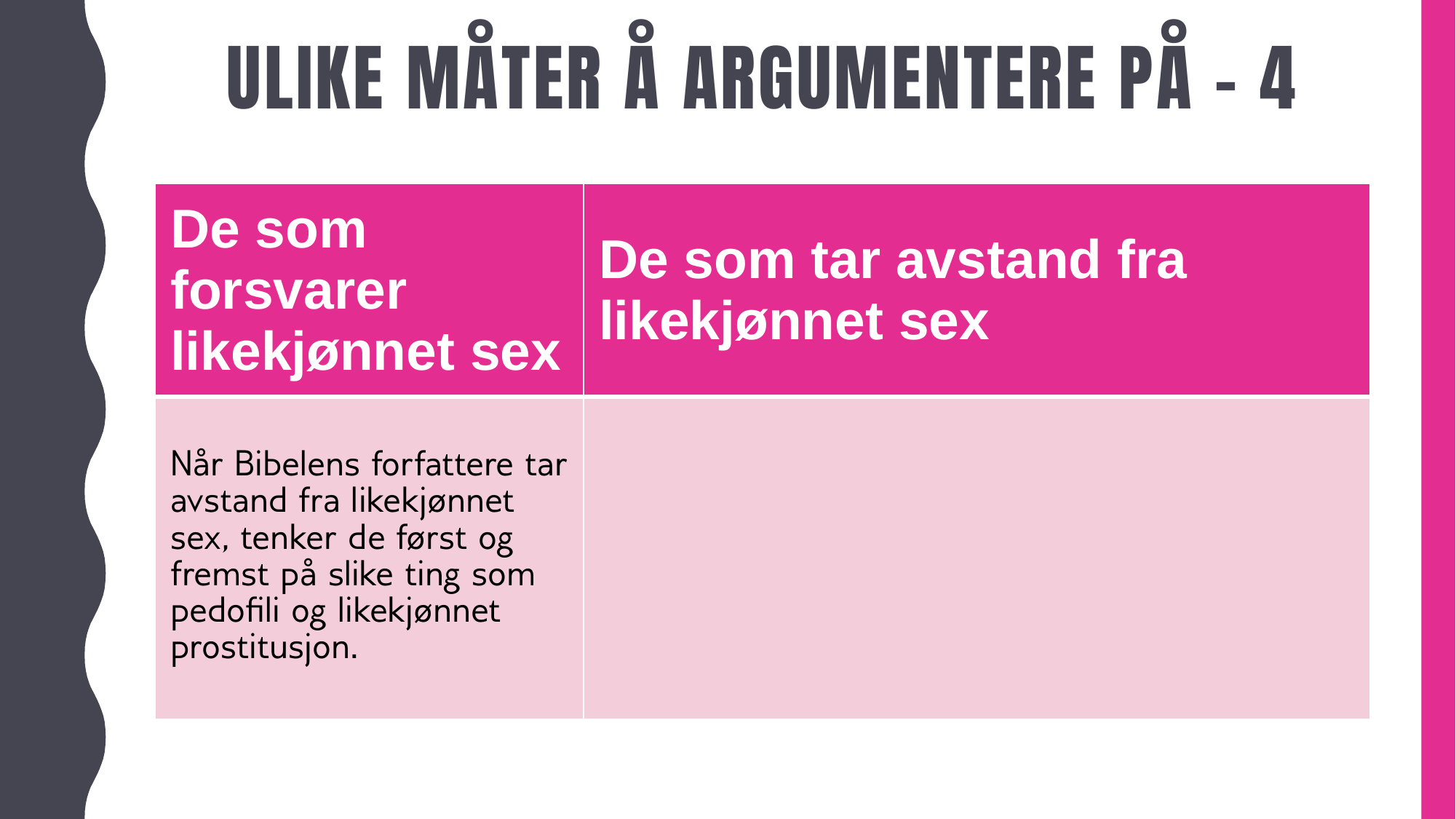

# ULIKE MÅTER Å ARGUMENTERE PÅ - 4
| De som forsvarer likekjønnet sex | De som tar avstand fra likekjønnet sex |
| --- | --- |
| Når Bibelens forfattere tar avstand fra likekjønnet sex, tenker de først og fremst på slike ting som pedofili og likekjønnet prostitusjon. |  |